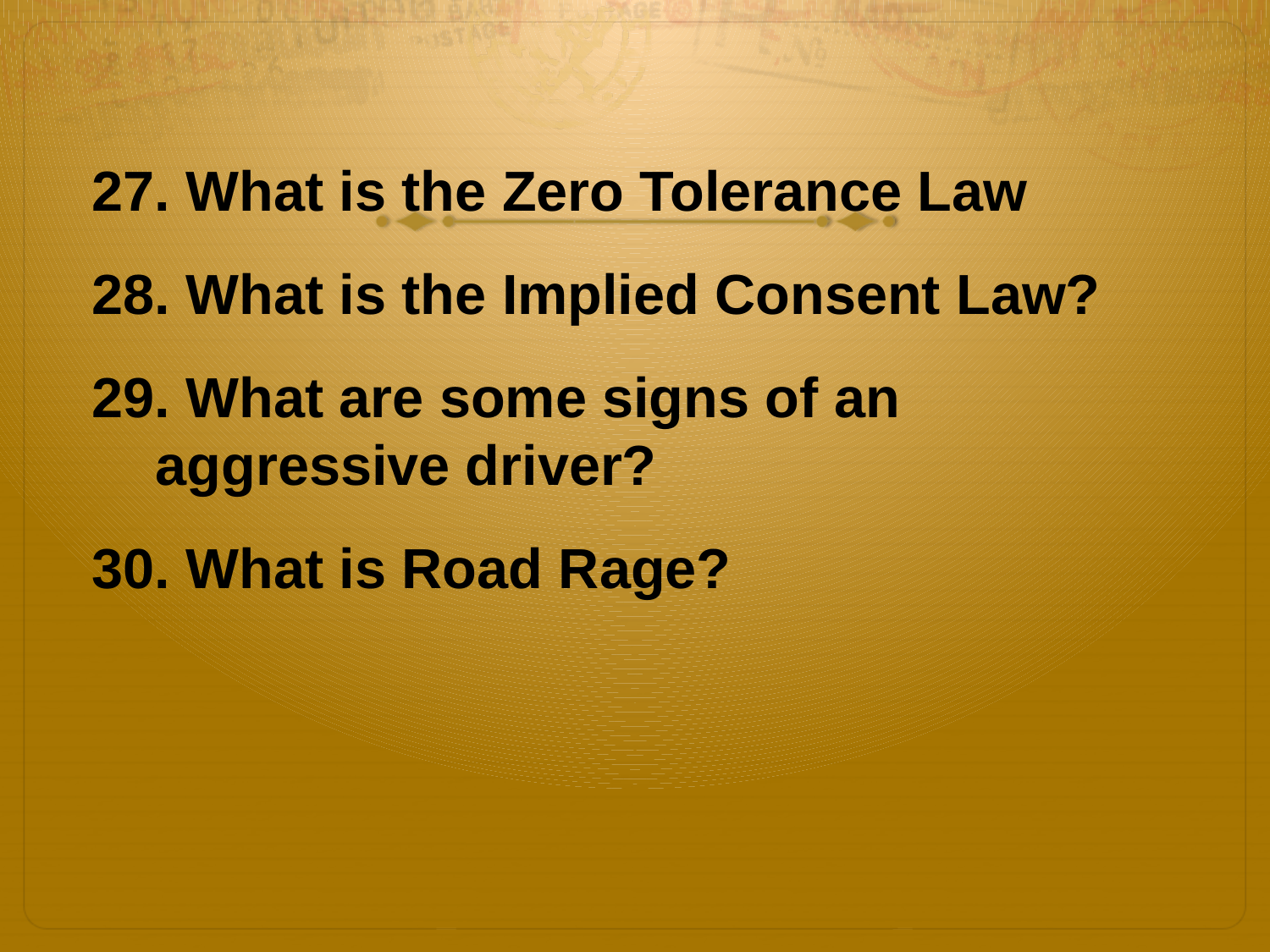

27. What is the Zero Tolerance Law
28. What is the Implied Consent Law?
29. What are some signs of an aggressive driver?
30. What is Road Rage?